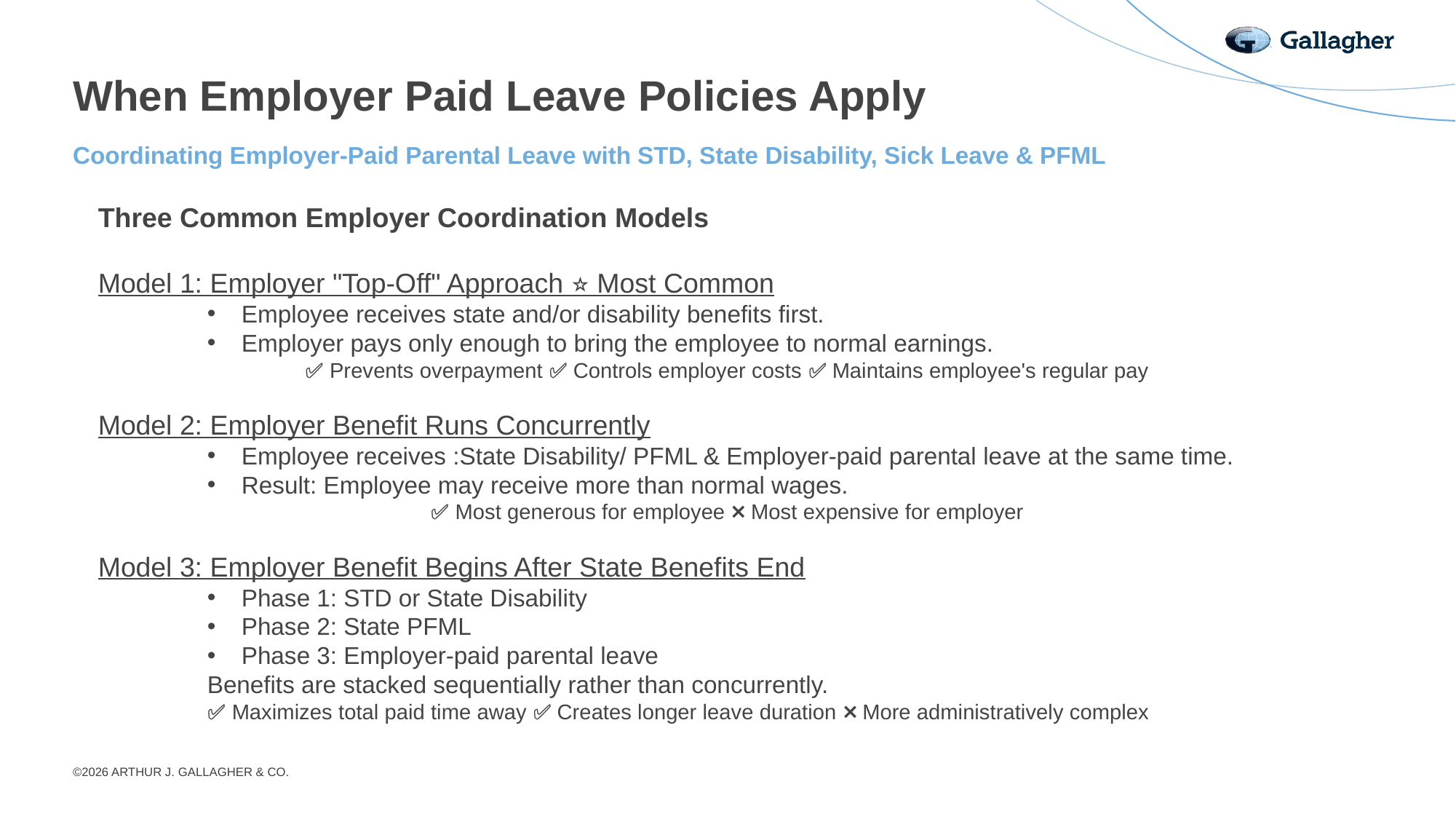

# When Employer Paid Leave Policies Apply
Coordinating Employer-Paid Parental Leave with STD, State Disability, Sick Leave & PFML
Three Common Employer Coordination Models

Model 1: Employer "Top-Off" Approach ⭐ Most Common
Employee receives state and/or disability benefits first.
Employer pays only enough to bring the employee to normal earnings.
✅ Prevents overpayment ✅ Controls employer costs ✅ Maintains employee's regular pay

Model 2: Employer Benefit Runs Concurrently
Employee receives :State Disability/ PFML & Employer-paid parental leave at the same time.
Result: Employee may receive more than normal wages.
✅ Most generous for employee ❌ Most expensive for employer

Model 3: Employer Benefit Begins After State Benefits End
Phase 1: STD or State Disability
Phase 2: State PFML
Phase 3: Employer-paid parental leave
Benefits are stacked sequentially rather than concurrently.
✅ Maximizes total paid time away ✅ Creates longer leave duration ❌ More administratively complex

©2026 ARTHUR J. GALLAGHER & CO.